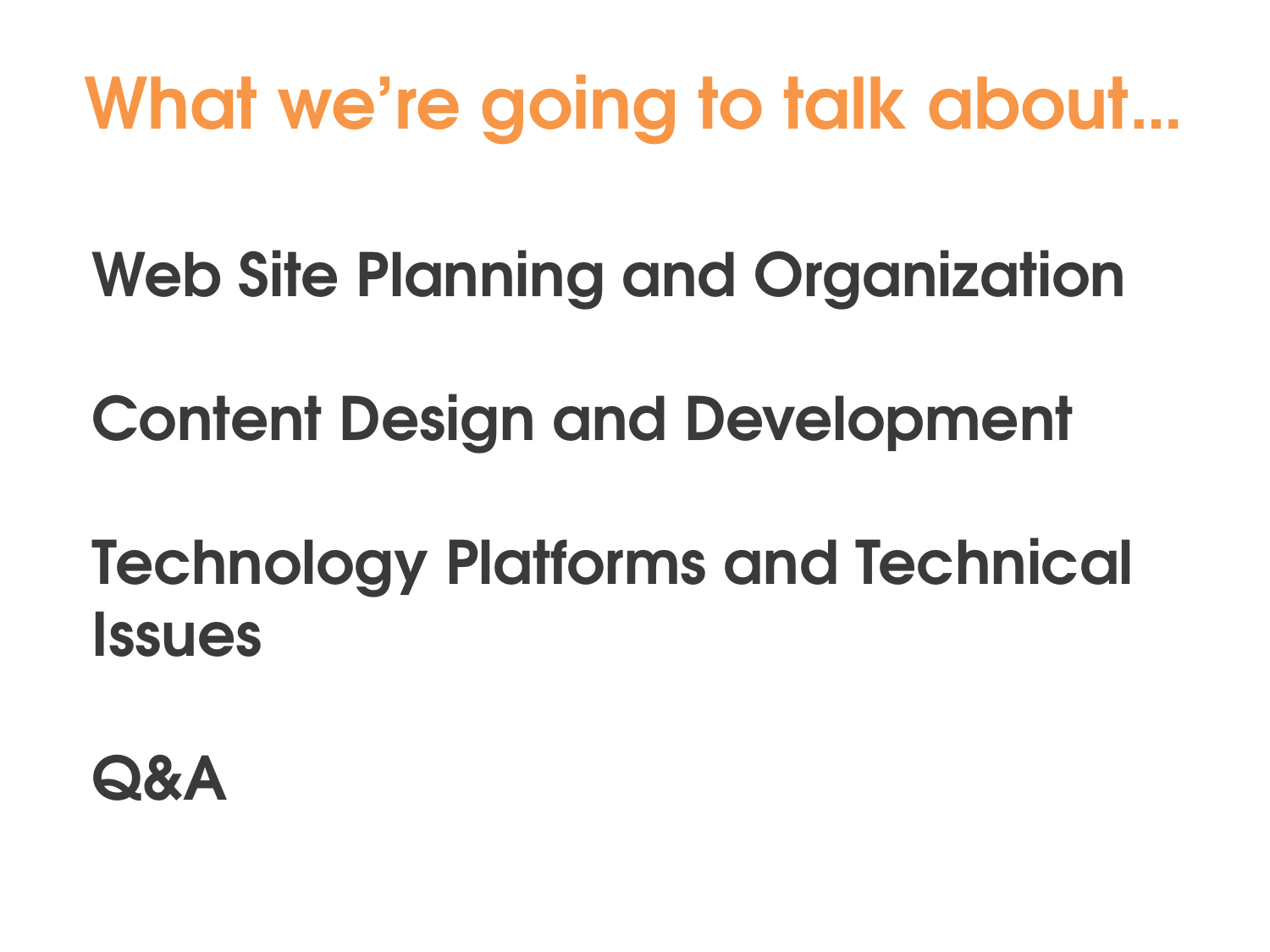

What we’re going to talk about…
Web Site Planning and Organization

Content Design and Development

Technology Platforms and Technical Issues

Q&A